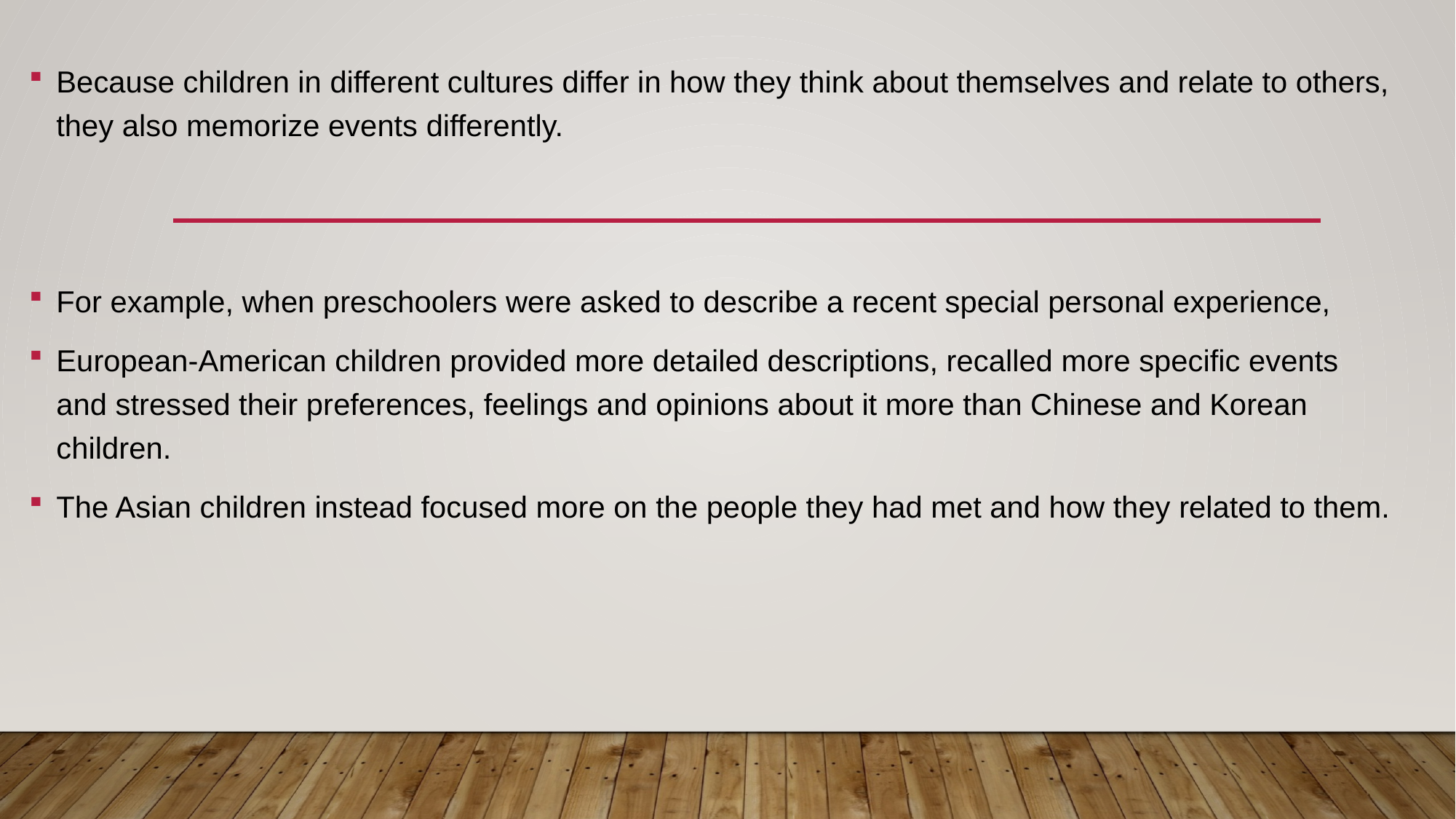

Because children in different cultures differ in how they think about themselves and relate to others, they also memorize events differently.

For example, when preschoolers were asked to describe a recent special personal experience,
European-American children provided more detailed descriptions, recalled more specific events and stressed their preferences, feelings and opinions about it more than Chinese and Korean children.
The Asian children instead focused more on the people they had met and how they related to them.